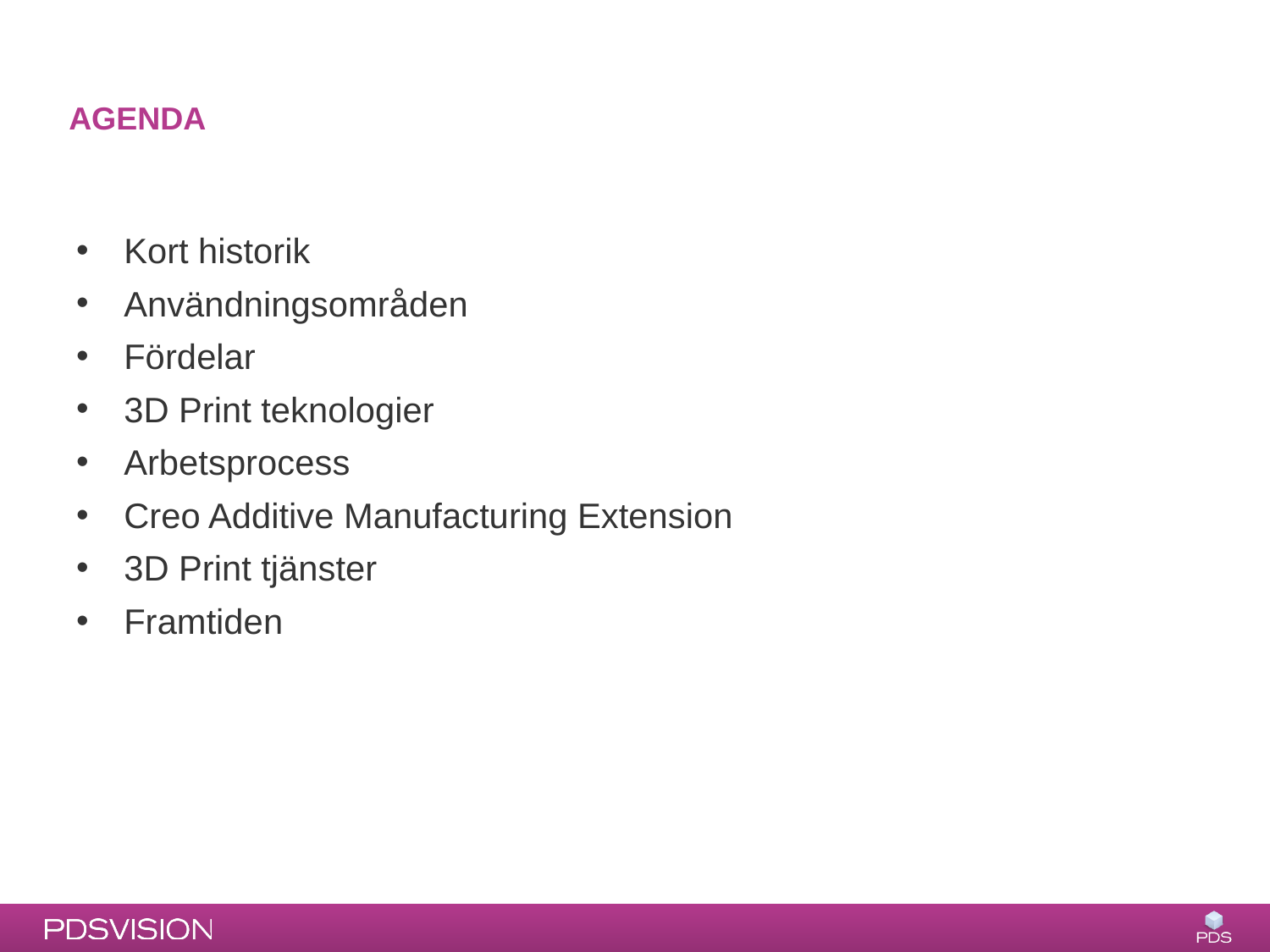

# AGENDA
Kort historik
Användningsområden
Fördelar
3D Print teknologier
Arbetsprocess
Creo Additive Manufacturing Extension
3D Print tjänster
Framtiden